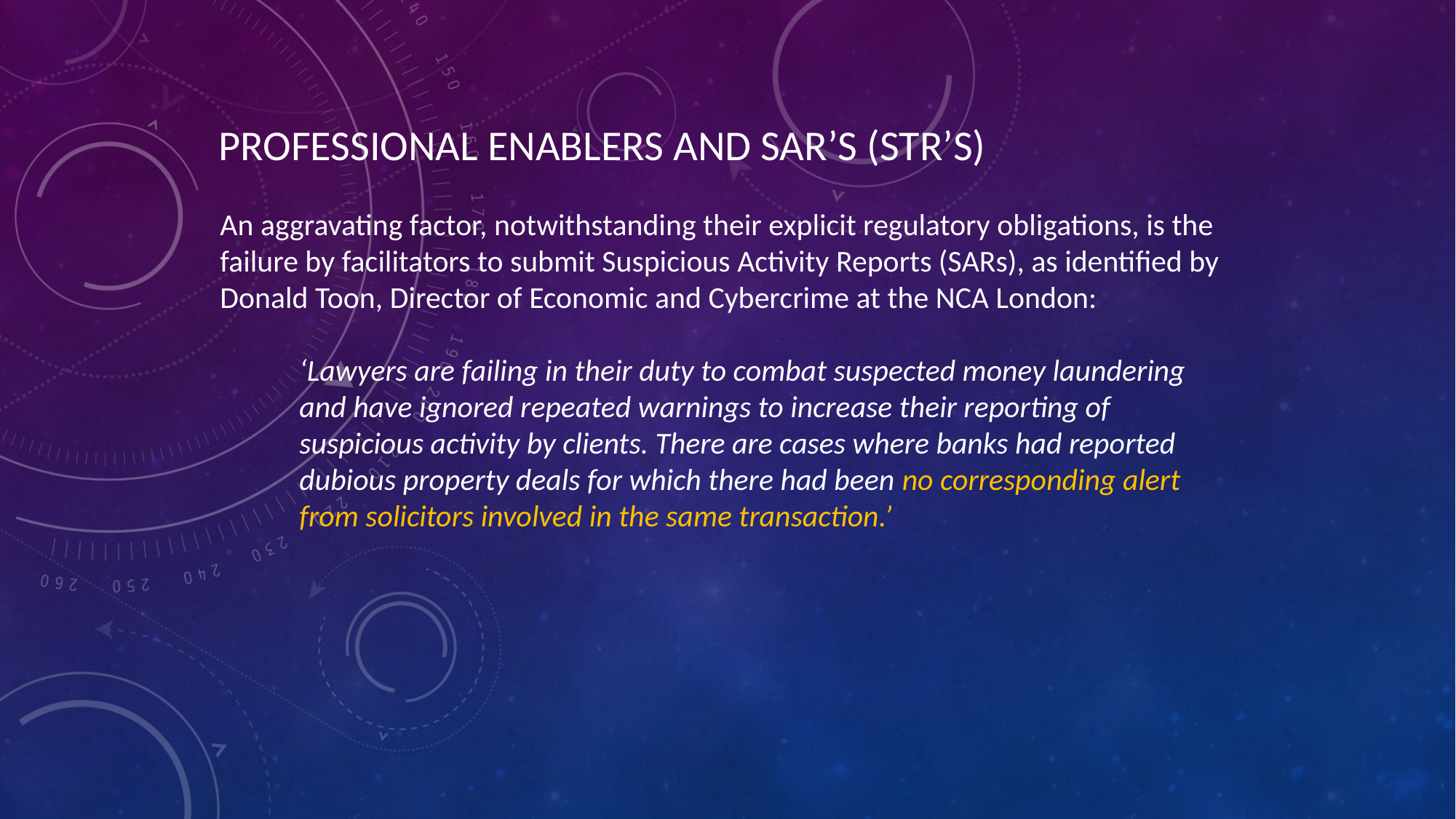

# Professional enablers and sar’s (STR’s)
An aggravating factor, notwithstanding their explicit regulatory obligations, is the failure by facilitators to submit Suspicious Activity Reports (SARs), as identified by Donald Toon, Director of Economic and Cybercrime at the NCA London:

‘Lawyers are failing in their duty to combat suspected money laundering and have ignored repeated warnings to increase their reporting of suspicious activity by clients. There are cases where banks had reported dubious property deals for which there had been no corresponding alert from solicitors involved in the same transaction.’